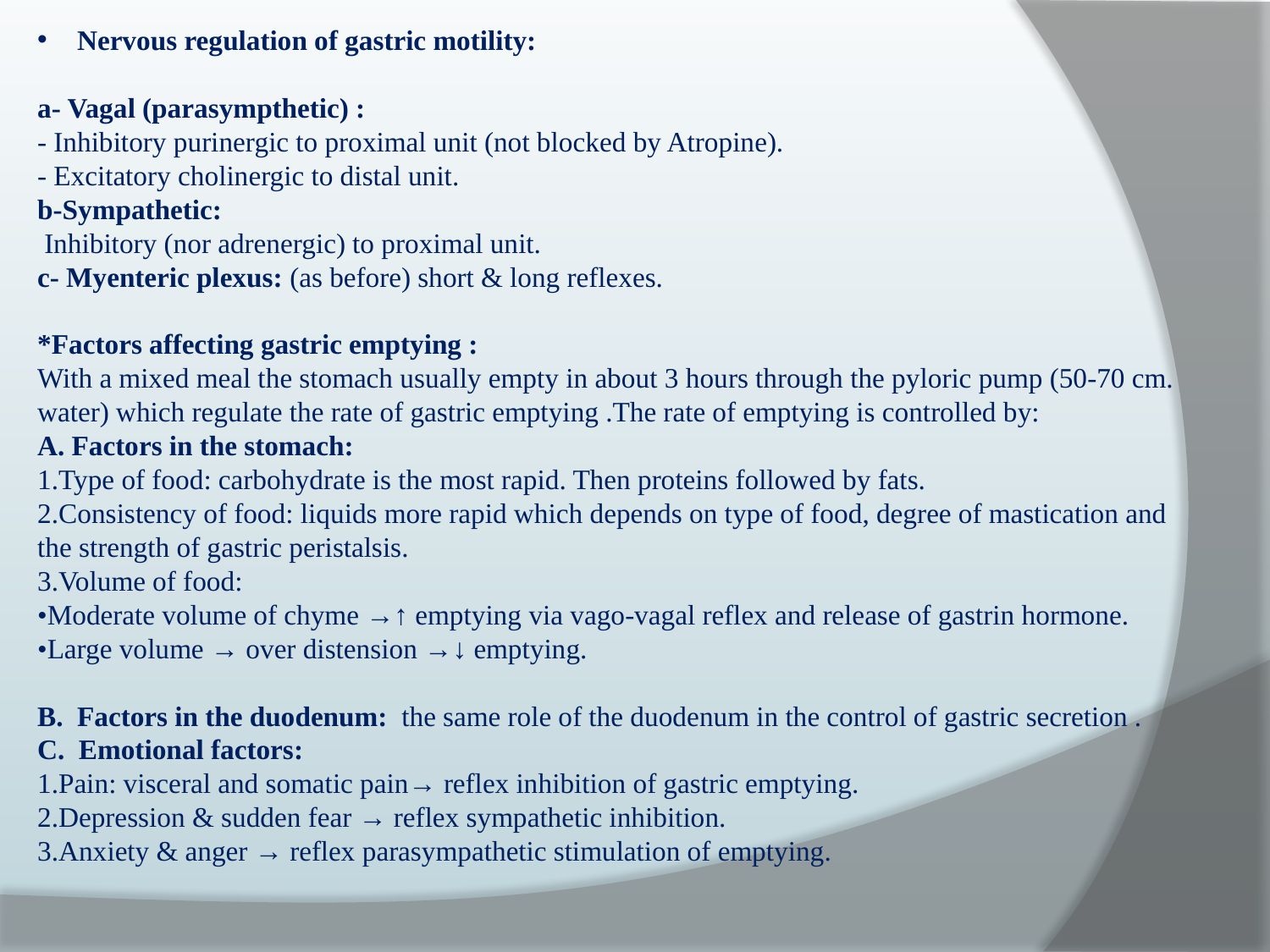

Nervous regulation of gastric motility:

a- Vagal (parasympthetic) :
- Inhibitory purinergic to proximal unit (not blocked by Atropine).
- Excitatory cholinergic to distal unit.
b-Sympathetic:
 Inhibitory (nor adrenergic) to proximal unit.
c- Myenteric plexus: (as before) short & long reflexes.

*Factors affecting gastric emptying :
With a mixed meal the stomach usually empty in about 3 hours through the pyloric pump (50-70 cm. water) which regulate the rate of gastric emptying .The rate of emptying is controlled by:
A. Factors in the stomach:
1.Type of food: carbohydrate is the most rapid. Then proteins followed by fats.
2.Consistency of food: liquids more rapid which depends on type of food, degree of mastication and the strength of gastric peristalsis.
3.Volume of food:
•Moderate volume of chyme →↑ emptying via vago-vagal reflex and release of gastrin hormone.
•Large volume → over distension →↓ emptying.

B.  Factors in the duodenum:  the same role of the duodenum in the control of gastric secretion .
C.  Emotional factors:
1.Pain: visceral and somatic pain→ reflex inhibition of gastric emptying.
2.Depression & sudden fear → reflex sympathetic inhibition.
3.Anxiety & anger → reflex parasympathetic stimulation of emptying.